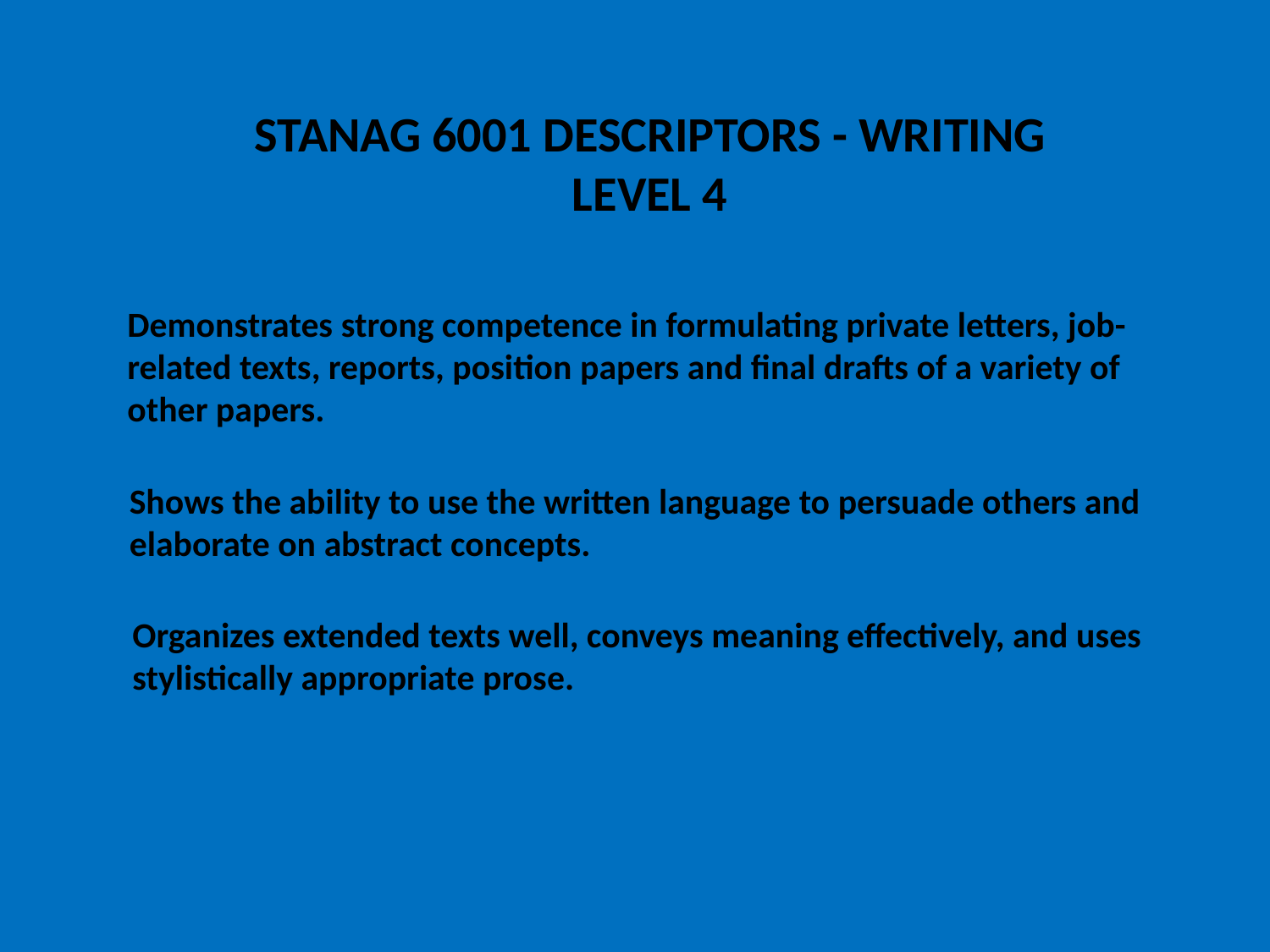

STANAG 6001 DESCRIPTORS - WRITING
LEVEL 4
Demonstrates strong competence in formulating private letters, job-related texts, reports, position papers and final drafts of a variety of other papers.
Shows the ability to use the written language to persuade others and elaborate on abstract concepts.
Organizes extended texts well, conveys meaning effectively, and uses stylistically appropriate prose.